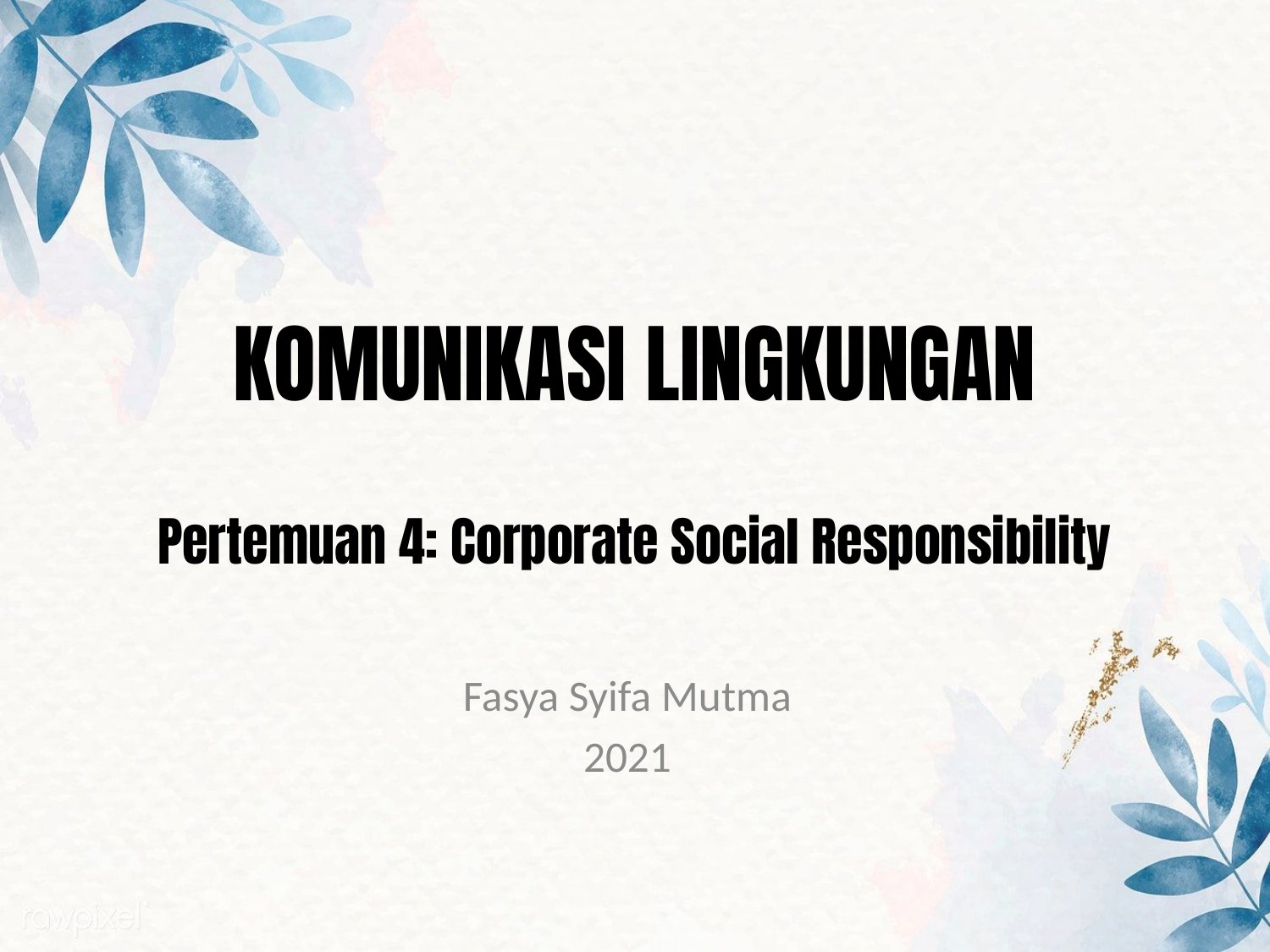

# KOMUNIKASI LINGKUNGAN Pertemuan 4: Corporate Social Responsibility
Fasya Syifa Mutma
2021